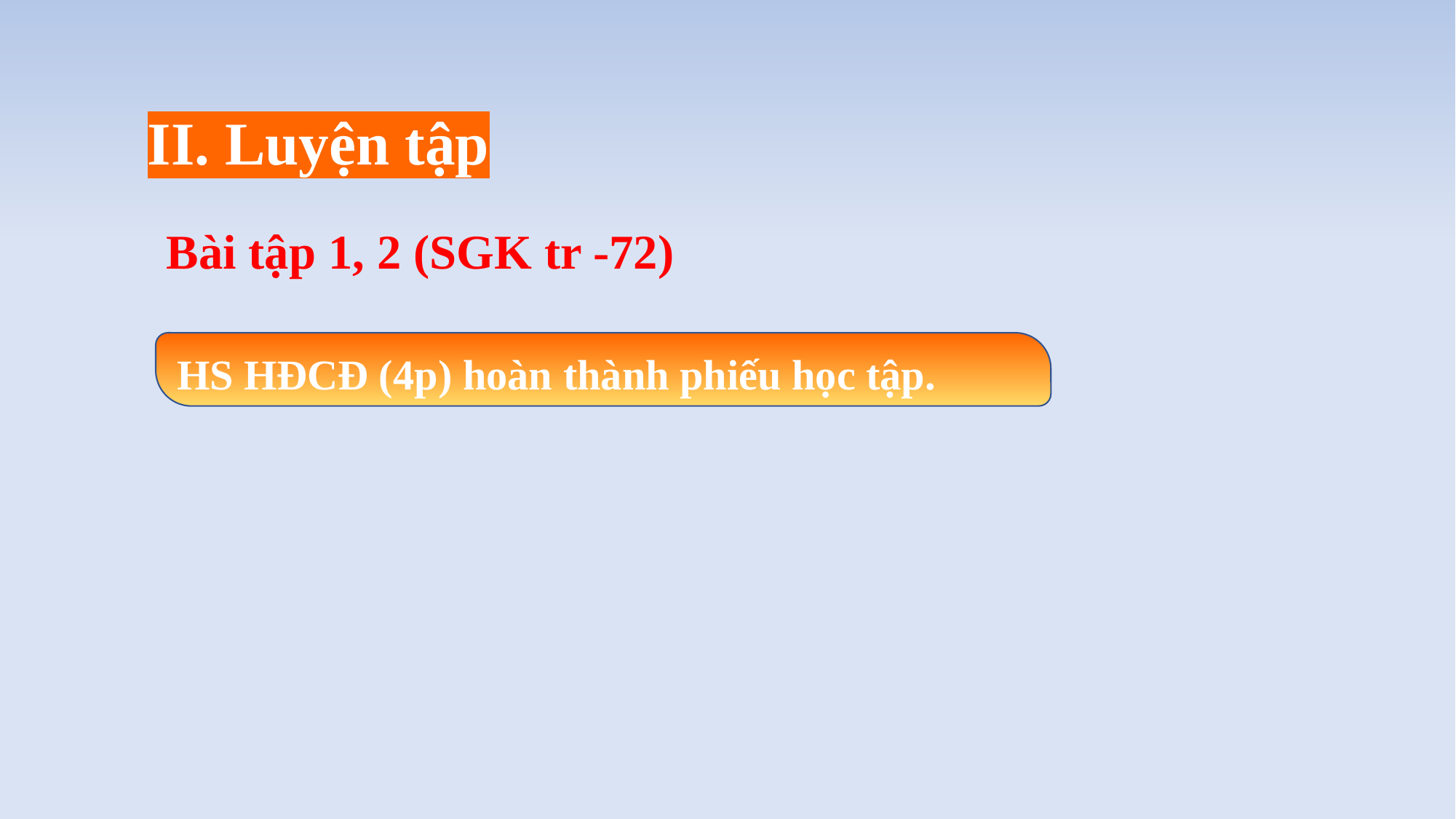

II. Luyện tập
Bài tập 1, 2 (SGK tr -72)
HS HĐCĐ (4p) hoàn thành phiếu học tập.